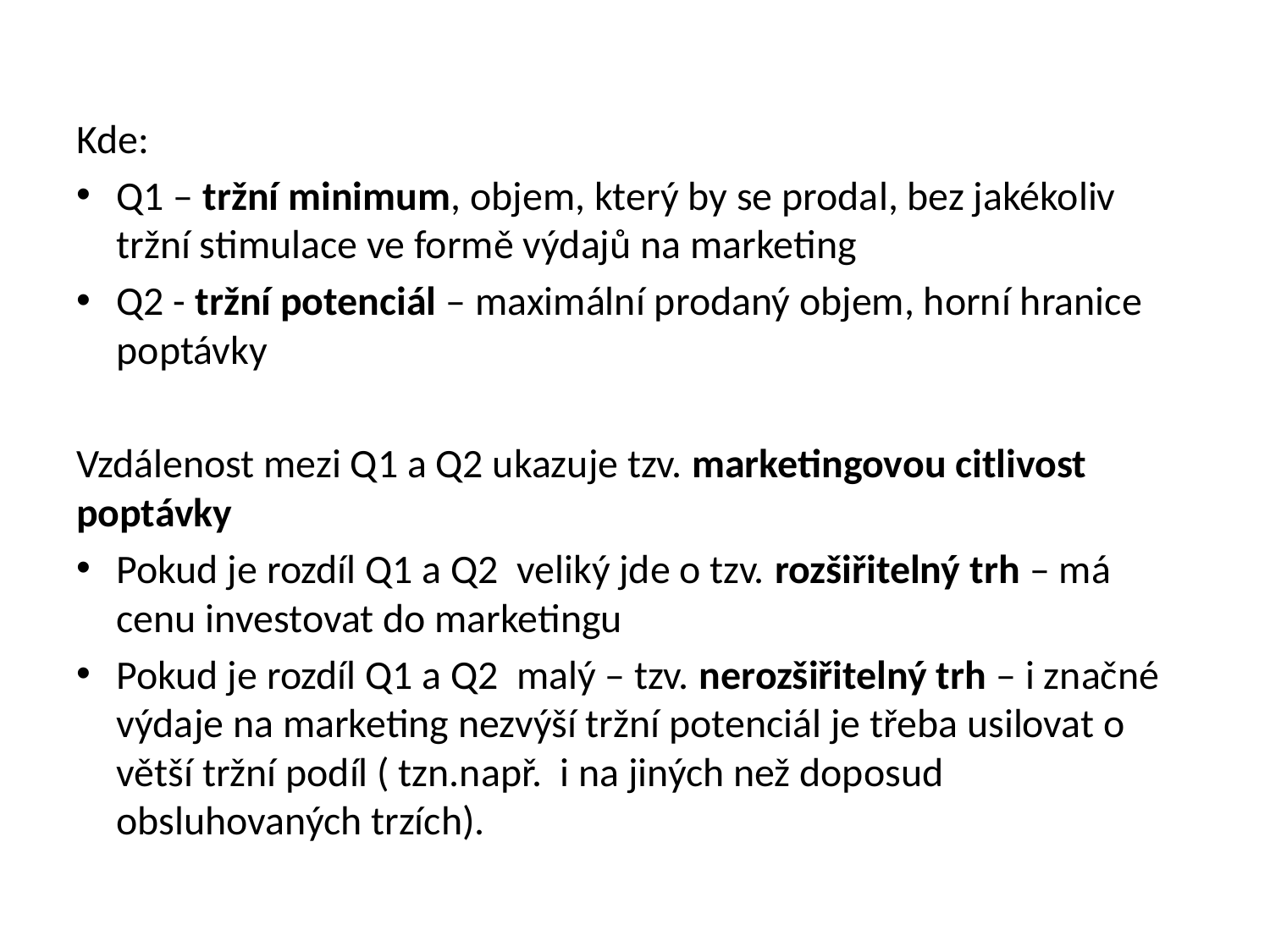

#
Kde:
Q1 – tržní minimum, objem, který by se prodal, bez jakékoliv tržní stimulace ve formě výdajů na marketing
Q2 - tržní potenciál – maximální prodaný objem, horní hranice poptávky

Vzdálenost mezi Q1 a Q2 ukazuje tzv. marketingovou citlivost poptávky
Pokud je rozdíl Q1 a Q2  veliký jde o tzv. rozšiřitelný trh – má cenu investovat do marketingu
Pokud je rozdíl Q1 a Q2  malý – tzv. nerozšiřitelný trh – i značné výdaje na marketing nezvýší tržní potenciál je třeba usilovat o větší tržní podíl ( tzn.např.  i na jiných než doposud obsluhovaných trzích).